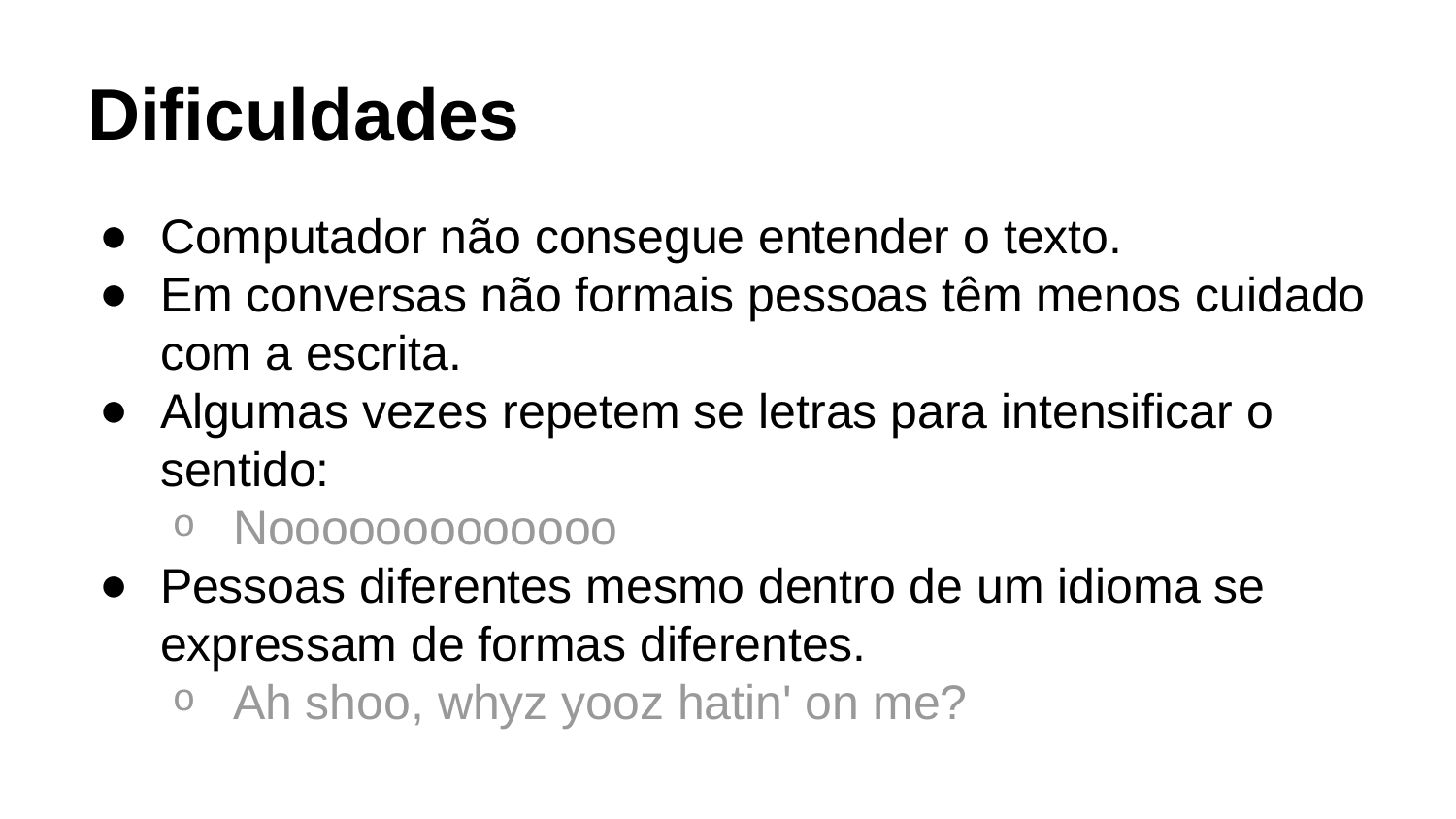

# Dificuldades
Computador não consegue entender o texto.
Em conversas não formais pessoas têm menos cuidado com a escrita.
Algumas vezes repetem se letras para intensificar o sentido:
Nooooooooooooo
Pessoas diferentes mesmo dentro de um idioma se expressam de formas diferentes.
Ah shoo, whyz yooz hatin' on me?